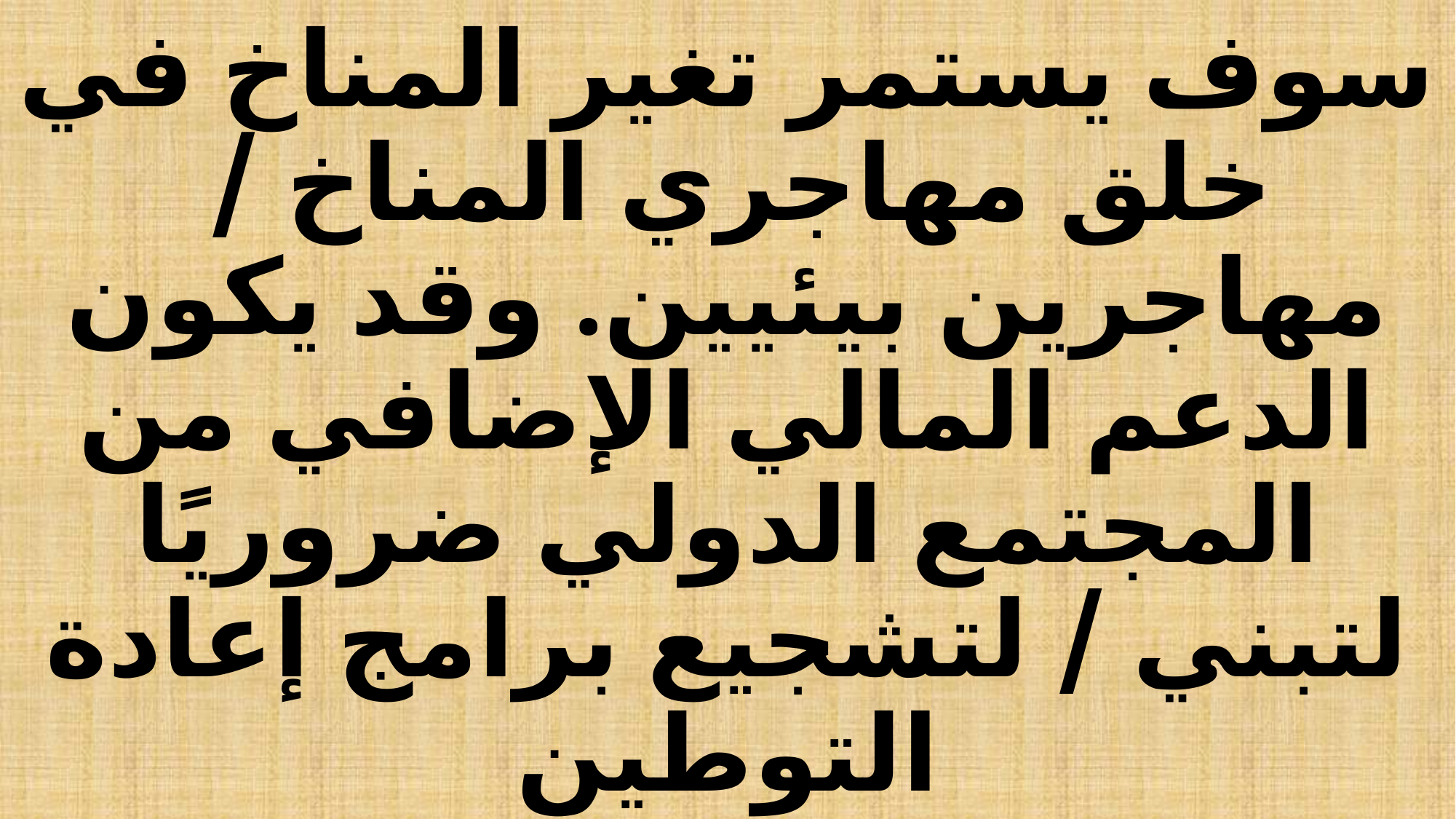

# سوف يستمر تغير المناخ في خلق مهاجري المناخ /  مهاجرين بيئيين. وقد يكون الدعم المالي الإضافي من المجتمع الدولي ضروريًا لتبني / لتشجيع برامج إعادة التوطين